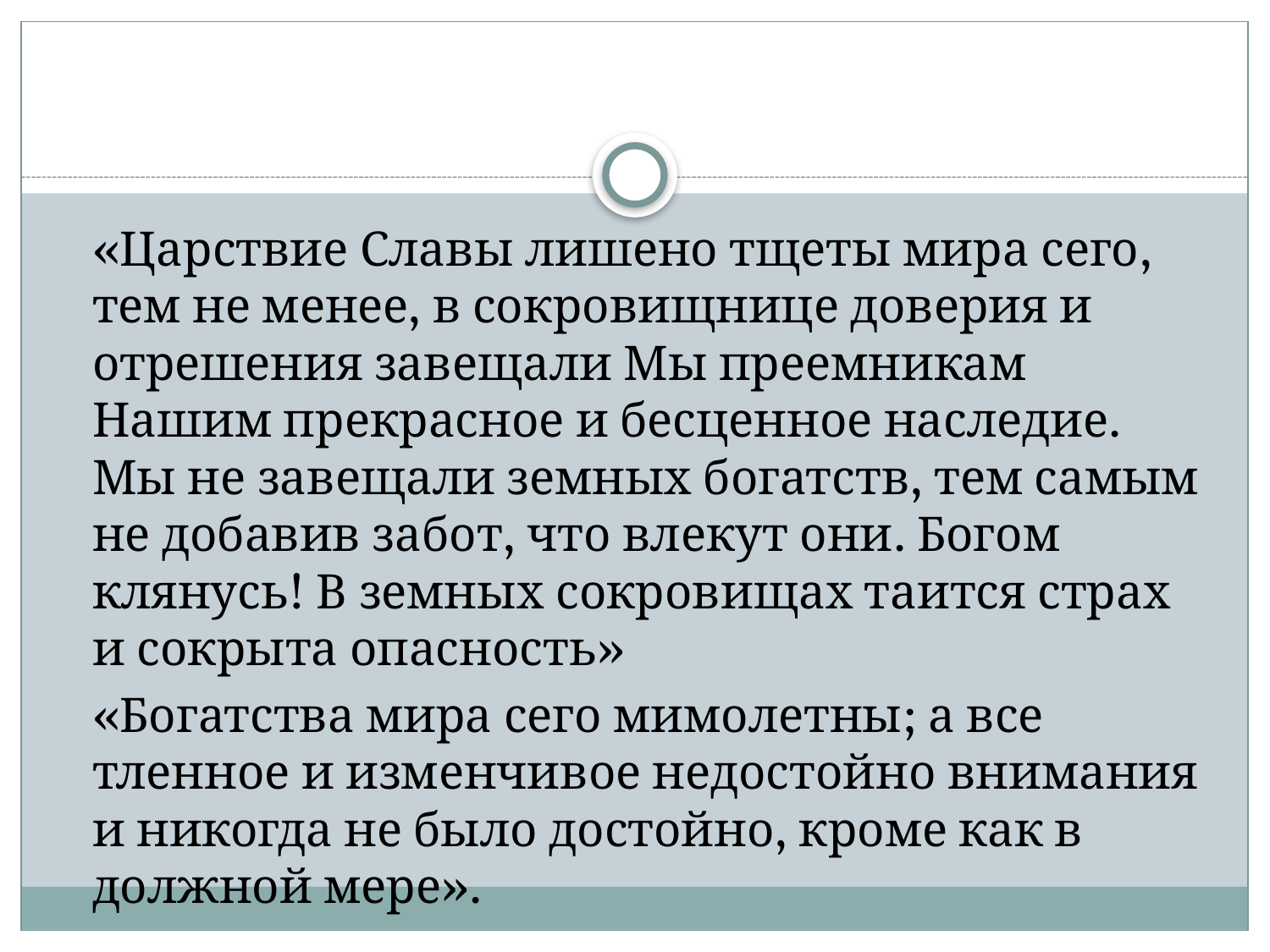

#
	«Царствие Славы лишено тщеты мира сего, тем не менее, в сокровищнице доверия и отрешения завещали Мы преемникам Нашим прекрасное и бесценное наследие. Мы не завещали земных богатств, тем самым не добавив забот, что влекут они. Богом клянусь! В земных сокровищах таится страх и сокрыта опасность»
	«Богатства мира сего мимолетны; а все тленное и изменчивое недостойно внимания и никогда не было достойно, кроме как в должной мере».